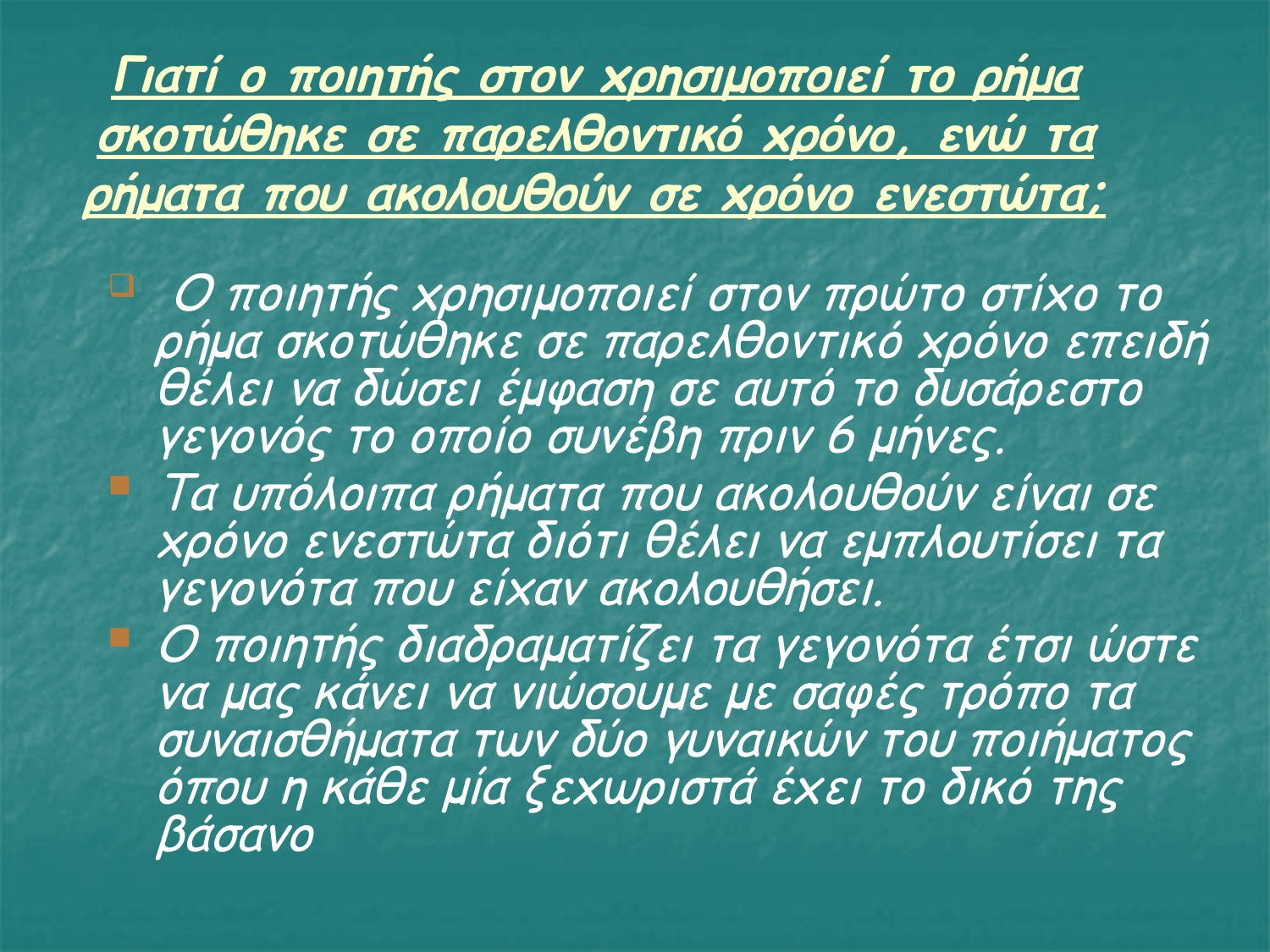

# Γιατί ο ποιητής στον χρησιμοποιεί το ρήμα σκοτώθηκε σε παρελθοντικό χρόνο, ενώ τα ρήματα που ακολουθούν σε χρόνο ενεστώτα;
 O ποιητής χρησιμοποιεί στον πρώτο στίχο το ρήμα σκοτώθηκε σε παρελθοντικό χρόνο επειδή θέλει να δώσει έμφαση σε αυτό το δυσάρεστο γεγονός το οποίο συνέβη πριν 6 μήνες.
Τα υπόλοιπα ρήματα που ακολουθούν είναι σε χρόνο ενεστώτα διότι θέλει να εμπλουτίσει τα γεγονότα που είχαν ακολουθήσει.
Ο ποιητής διαδραματίζει τα γεγονότα έτσι ώστε να μας κάνει να νιώσουμε με σαφές τρόπο τα συναισθήματα των δύο γυναικών του ποιήματος όπου η κάθε μία ξεχωριστά έχει το δικό της βάσανο